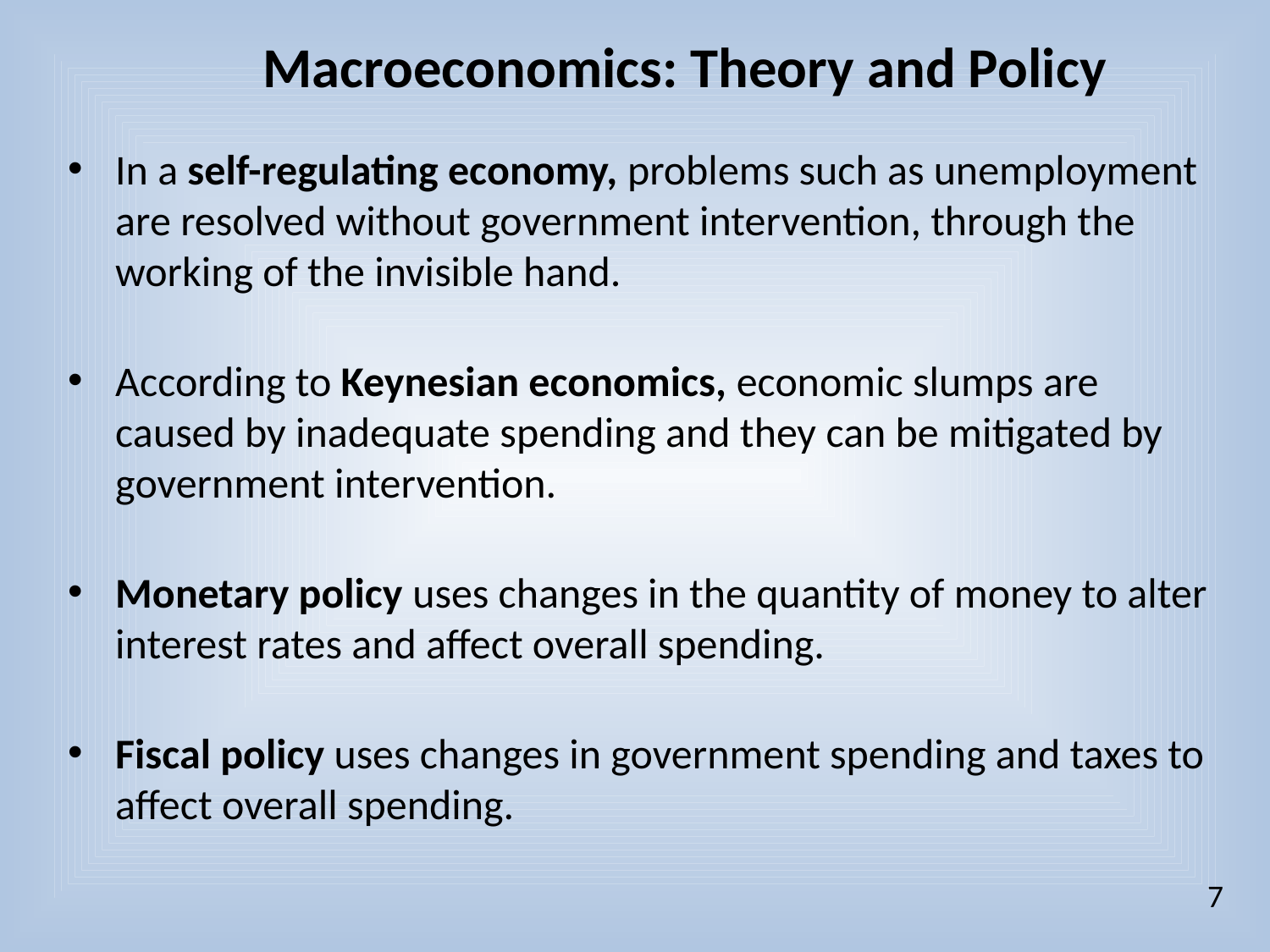

# Macroeconomics: Theory and Policy
In a self-regulating economy, problems such as unemployment are resolved without government intervention, through the working of the invisible hand.
According to Keynesian economics, economic slumps are caused by inadequate spending and they can be mitigated by government intervention.
Monetary policy uses changes in the quantity of money to alter interest rates and affect overall spending.
Fiscal policy uses changes in government spending and taxes to affect overall spending.

7